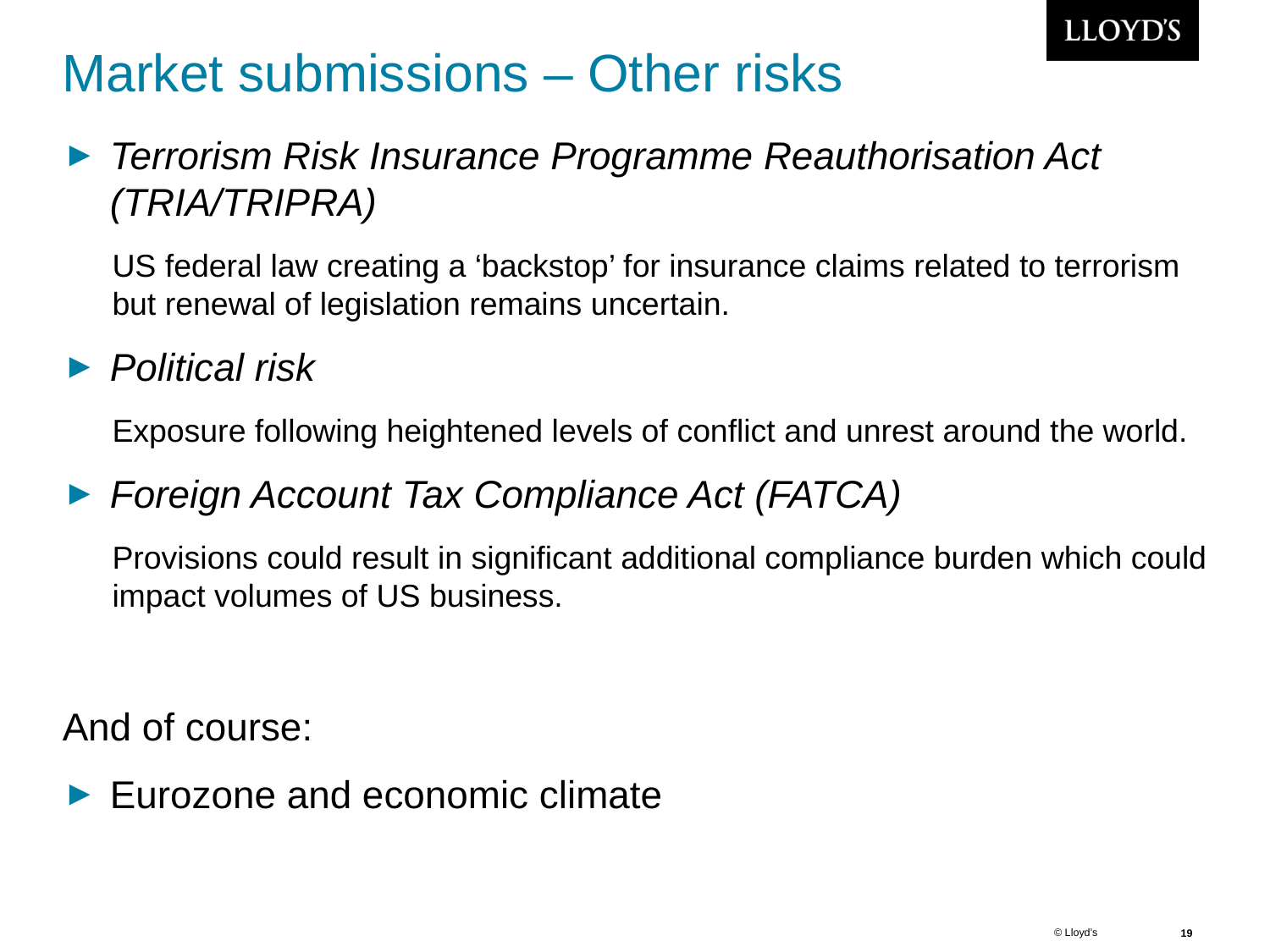

# Market submissions – Other risks
Terrorism Risk Insurance Programme Reauthorisation Act (TRIA/TRIPRA)
US federal law creating a ‘backstop’ for insurance claims related to terrorism but renewal of legislation remains uncertain.
Political risk
Exposure following heightened levels of conflict and unrest around the world.
Foreign Account Tax Compliance Act (FATCA)
Provisions could result in significant additional compliance burden which could impact volumes of US business.

And of course:
Eurozone and economic climate